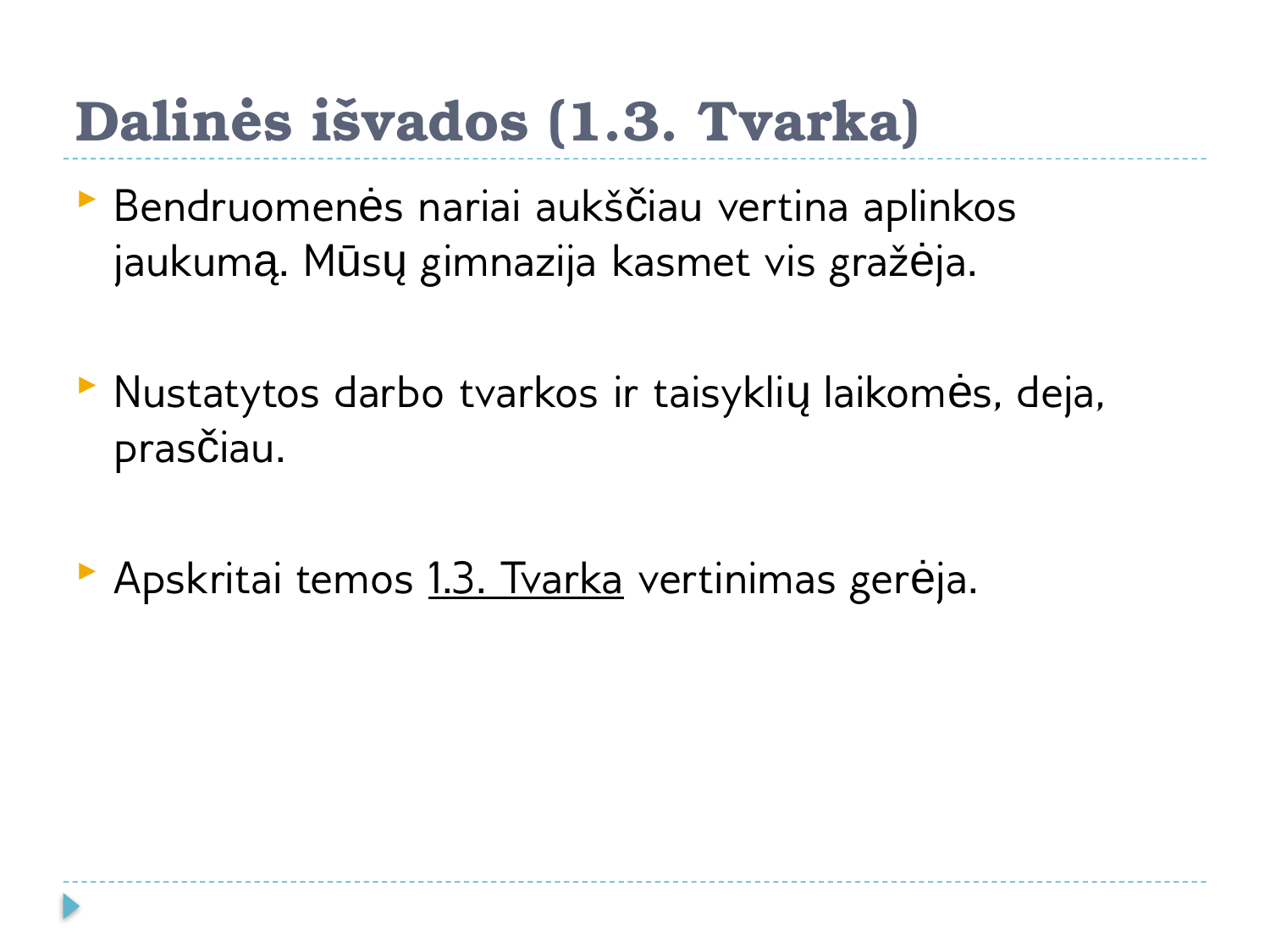

# Dalinės išvados (1.3. Tvarka)
Bendruomenės nariai aukščiau vertina aplinkos jaukumą. Mūsų gimnazija kasmet vis gražėja.

Nustatytos darbo tvarkos ir taisyklių laikomės, deja, prasčiau.

Apskritai temos 1.3. Tvarka vertinimas gerėja.